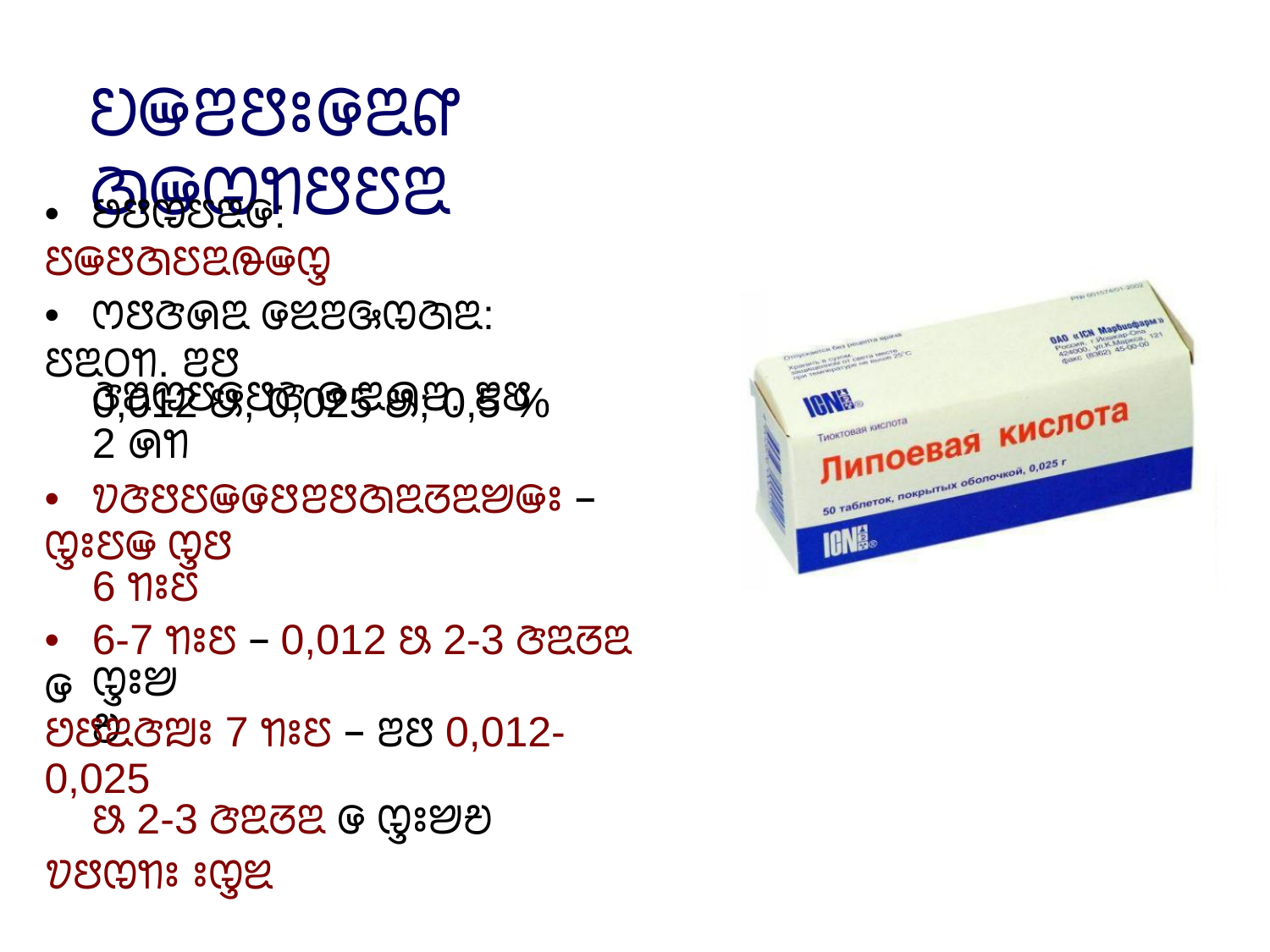

ꢤꢎꢂꢅꢁꢌꢃꢥ ꢇꢎꢊꢒꢅꢄꢃ
• ꢘꢅꢊꢄꢃꢌ: ꢄꢎꢅꢇꢄꢃꢛꢎꢋ
• ꢭꢅꢆꢍꢃ ꢌꢉꢂꢑꢊꢇꢃ: ꢄꢃꢝꢒ. ꢂꢅ
0,012 ꢕ, 0,025 ꢕ; 0,5 %
ꢆꢃꢊꢄꢌꢅꢆ ꢌ ꢃꢍꢂ. ꢂꢅ 2 ꢍꢒ
• ꢫꢆꢅꢄꢎꢌꢅꢂꢅꢇꢃꢞꢃꢈꢎꢁ – ꢋꢁꢄꢎ ꢋꢅ
6 ꢒꢁꢄ
• 6-7 ꢒꢁꢄ – 0,012 ꢕ 2-3 ꢆꢃꢞꢃ ꢌ
ꢋꢁꢈꢗ
ꢘꢄꢃꢆꢪꢁ 7 ꢒꢁꢄ – ꢂꢅ 0,012-0,025
ꢕ 2-3 ꢆꢃꢞꢃ ꢌ ꢋꢁꢈꢗ
ꢫꢅꢊꢒꢁ ꢁꢋꢉ